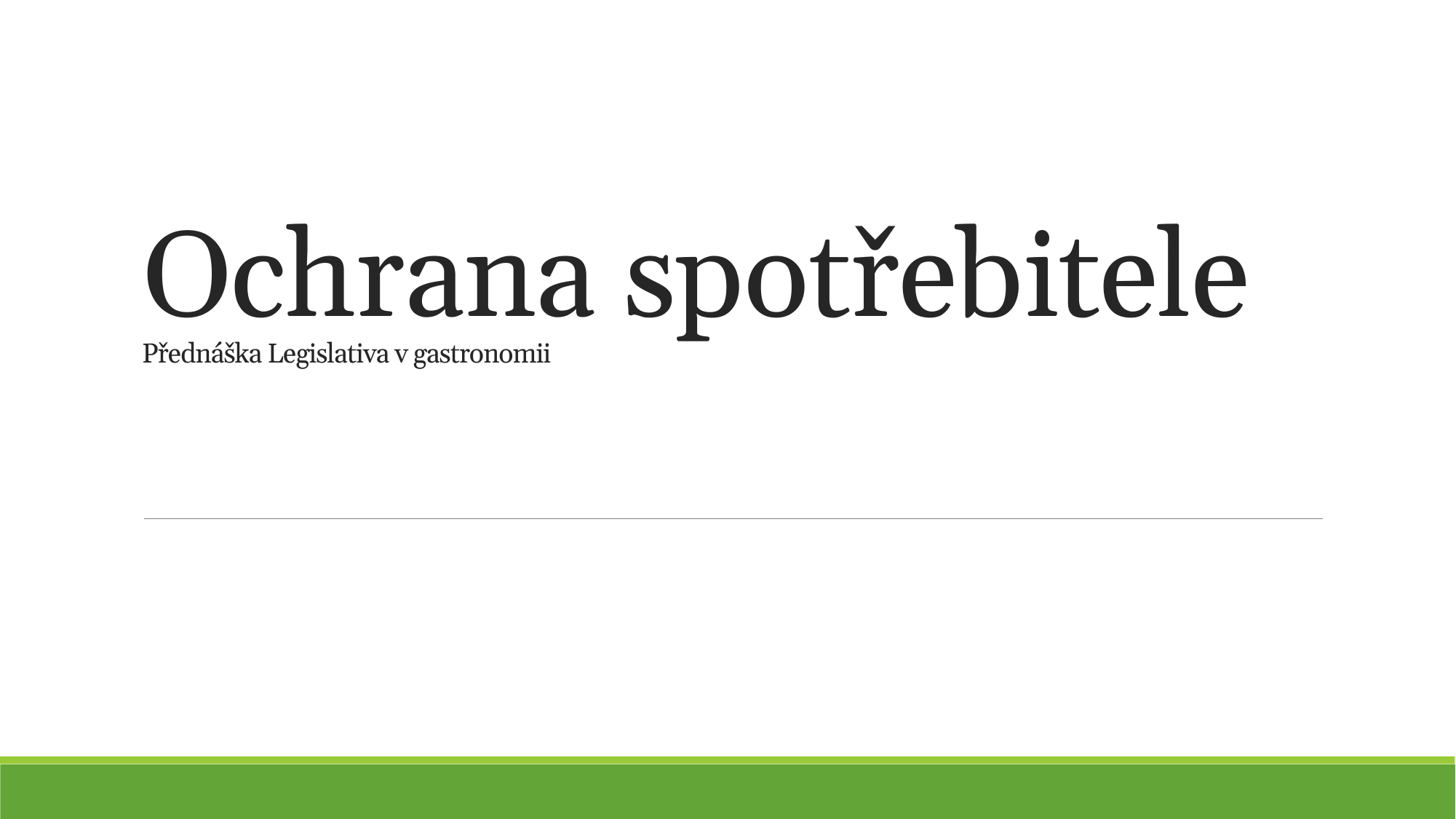

# Ochrana spotřebitele Přednáška Legislativa v gastronomii